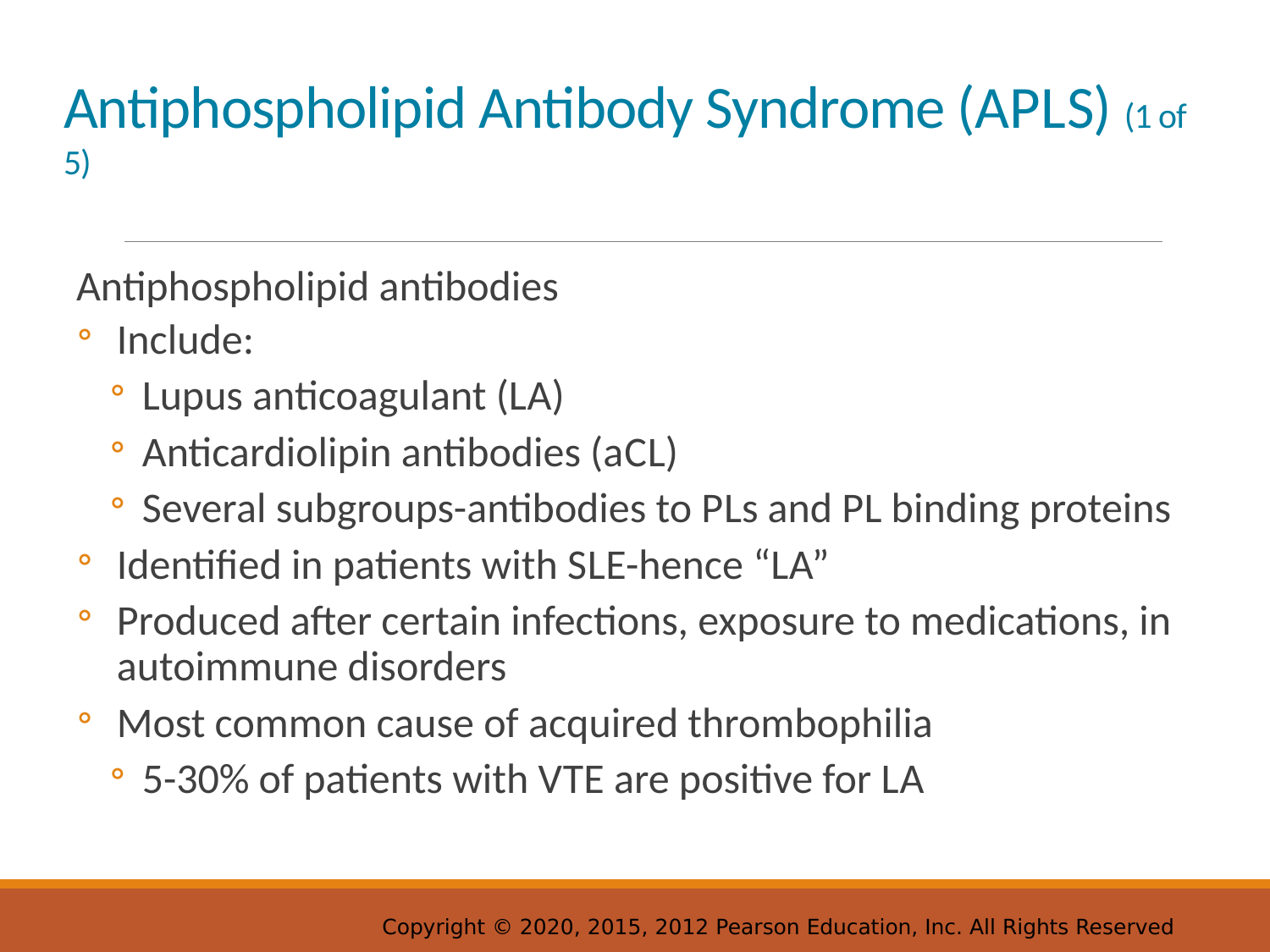

# Antiphospholipid Antibody Syndrome (A P L S) (1 of 5)
Antiphospholipid antibodies
Include:
Lupus anticoagulant (L A)
Anticardiolipin antibodies (a C L)
Several subgroups-antibodies to P Ls and P L binding proteins
Identified in patients with S L E-hence “L A”
Produced after certain infections, exposure to medications, in autoimmune disorders
Most common cause of acquired thrombophilia
5-30% of patients with V T E are positive for L A